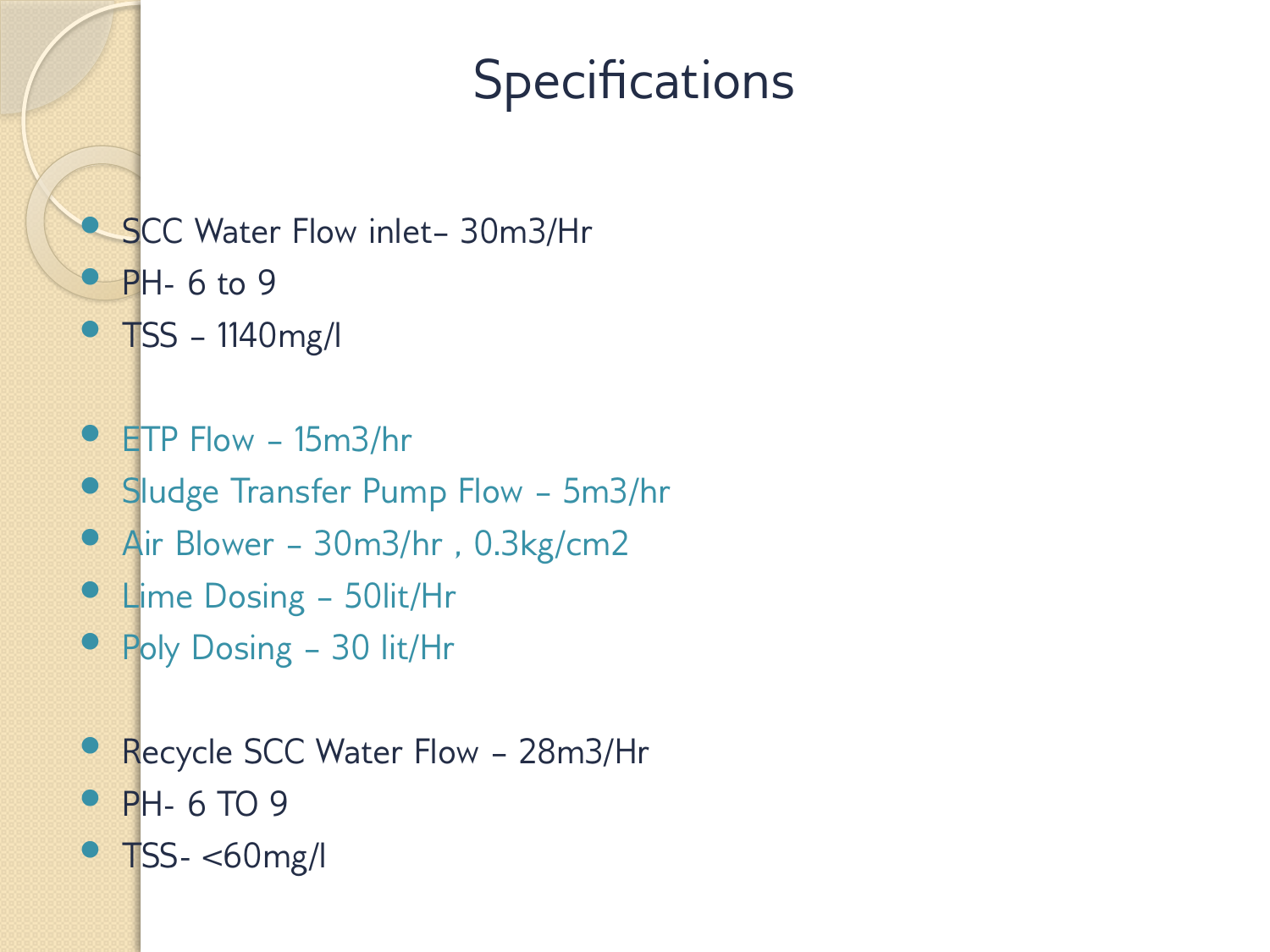

# Specifications
SCC Water Flow inlet– 30m3/Hr
PH- 6 to 9
TSS – 1140mg/l

ETP Flow – 15m3/hr
Sludge Transfer Pump Flow – 5m3/hr
Air Blower – 30m3/hr , 0.3kg/cm2
Lime Dosing – 50lit/Hr
Poly Dosing – 30 lit/Hr

Recycle SCC Water Flow – 28m3/Hr
PH- 6 TO 9
TSS- <60mg/l